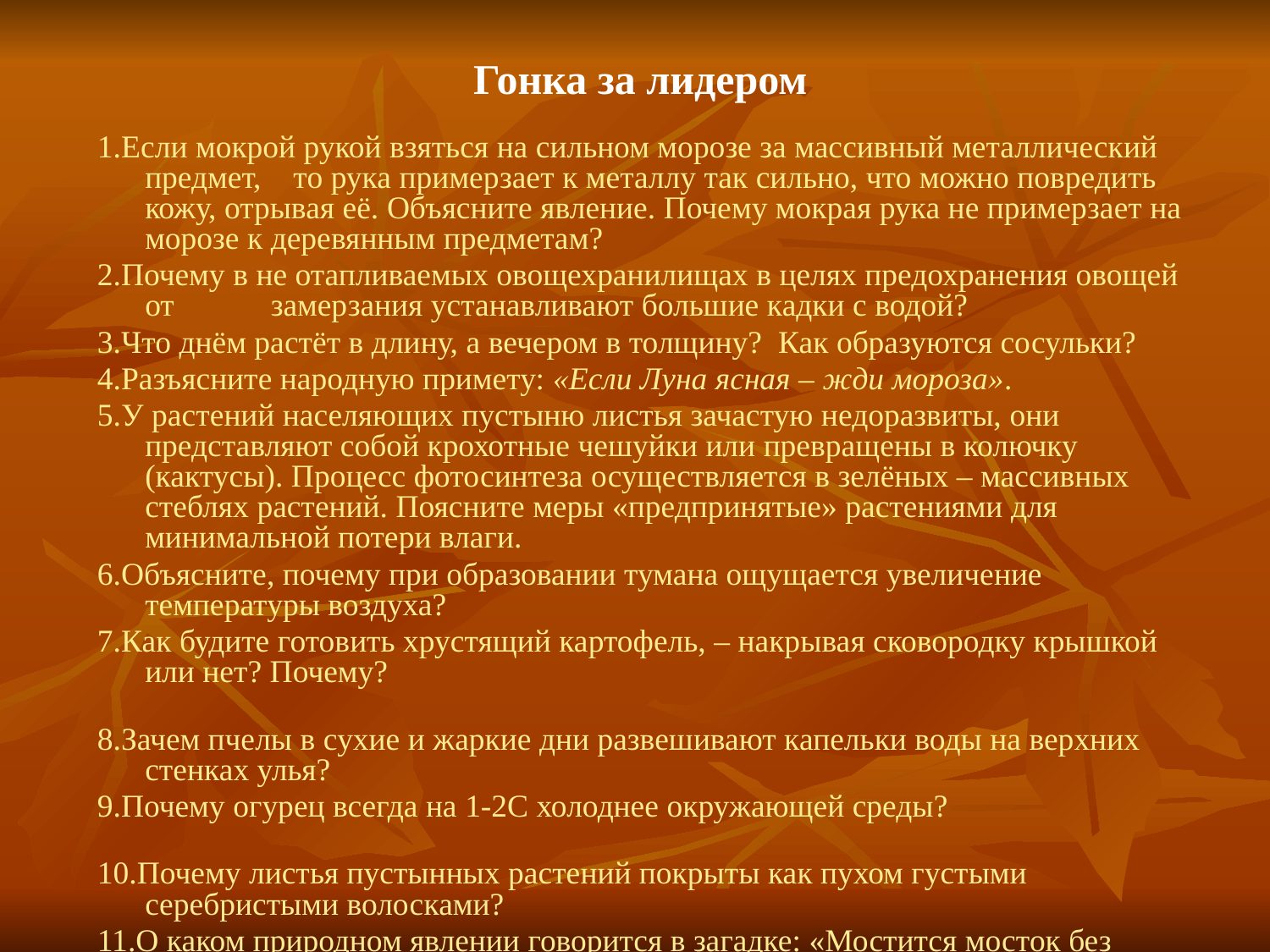

# Гонка за лидером
1.Если мокрой рукой взяться на сильном морозе за массивный металлический предмет,    то рука примерзает к металлу так сильно, что можно повредить кожу, отрывая её. Объясните явление. Почему мокрая рука не примерзает на морозе к деревянным предметам?
2.Почему в не отапливаемых овощехранилищах в целях предохранения овощей от            замерзания устанавливают большие кадки с водой?
3.Что днём растёт в длину, а вечером в толщину?  Как образуются сосульки?
4.Разъясните народную примету: «Если Луна ясная – жди мороза».
5.У растений населяющих пустыню листья зачастую недоразвиты, они представляют собой крохотные чешуйки или превращены в колючку (кактусы). Процесс фотосинтеза осуществляется в зелёных – массивных стеблях растений. Поясните меры «предпринятые» растениями для минимальной потери влаги.
6.Объясните, почему при образовании тумана ощущается увеличение температуры воздуха?
7.Как будите готовить хрустящий картофель, – накрывая сковородку крышкой или нет? Почему?
8.Зачем пчелы в сухие и жаркие дни развешивают капельки воды на верхних стенках улья?
9.Почему огурец всегда на 1-2С холоднее окружающей среды?
10.Почему листья пустынных растений покрыты как пухом густыми серебристыми волосками?
11.О каком природном явлении говорится в загадке: «Мостится мосток без топора, без клина, без досок»?